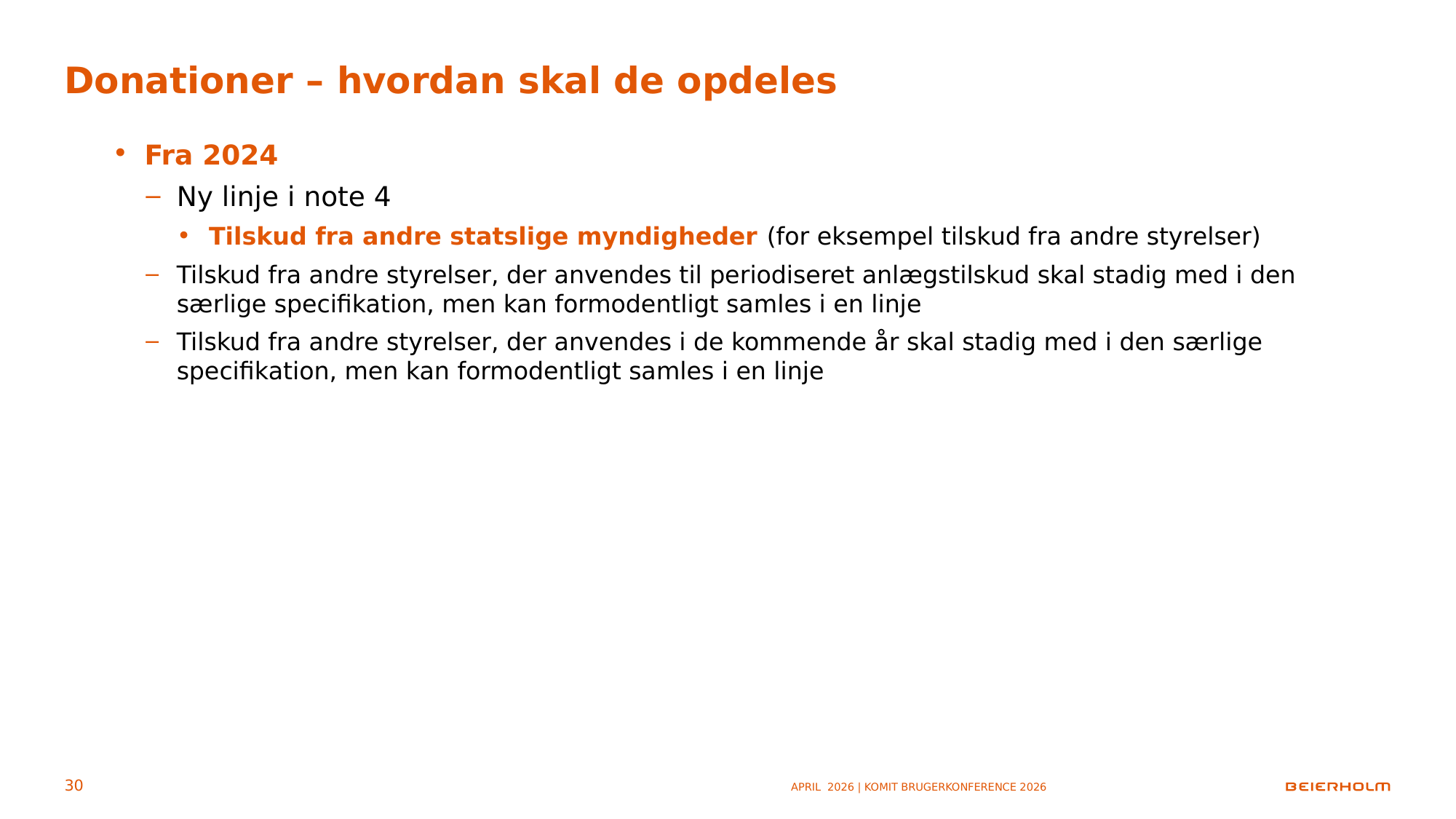

# Donationer – hvordan skal de opdeles
Fra 2024
Ny linje i note 4
Tilskud fra andre statslige myndigheder (for eksempel tilskud fra andre styrelser)
Tilskud fra andre styrelser, der anvendes til periodiseret anlægstilskud skal stadig med i den særlige specifikation, men kan formodentligt samles i en linje
Tilskud fra andre styrelser, der anvendes i de kommende år skal stadig med i den særlige specifikation, men kan formodentligt samles i en linje

April  2026 | KOMiT Brugerkonference 2026
30